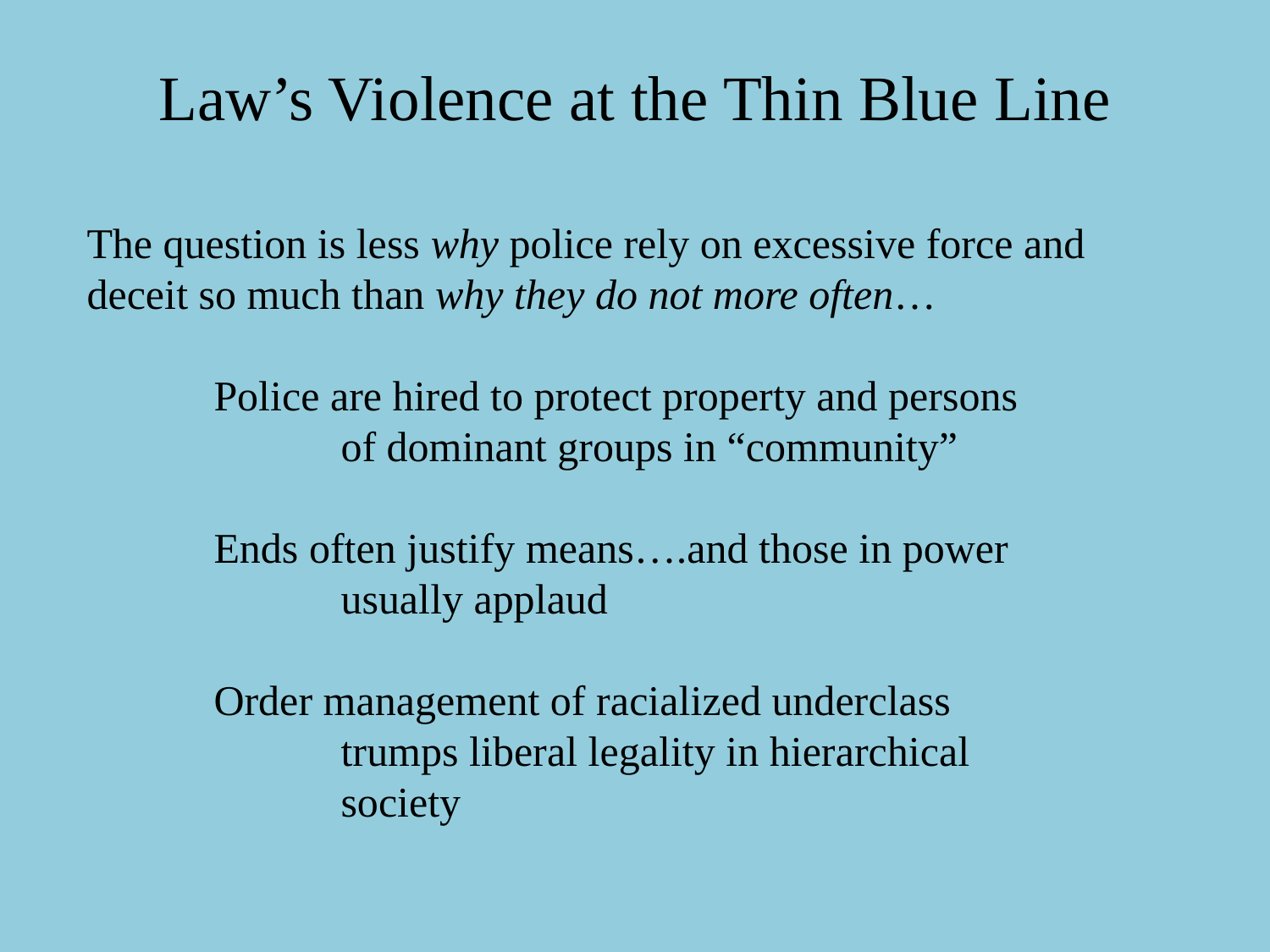

# Law’s Violence at the Thin Blue Line

The question is less why police rely on excessive force and deceit so much than why they do not more often…

	Police are hired to protect property and persons 			of dominant groups in “community”

	Ends often justify means….and those in power 			usually applaud

	Order management of racialized underclass 				trumps liberal legality in hierarchical 			society